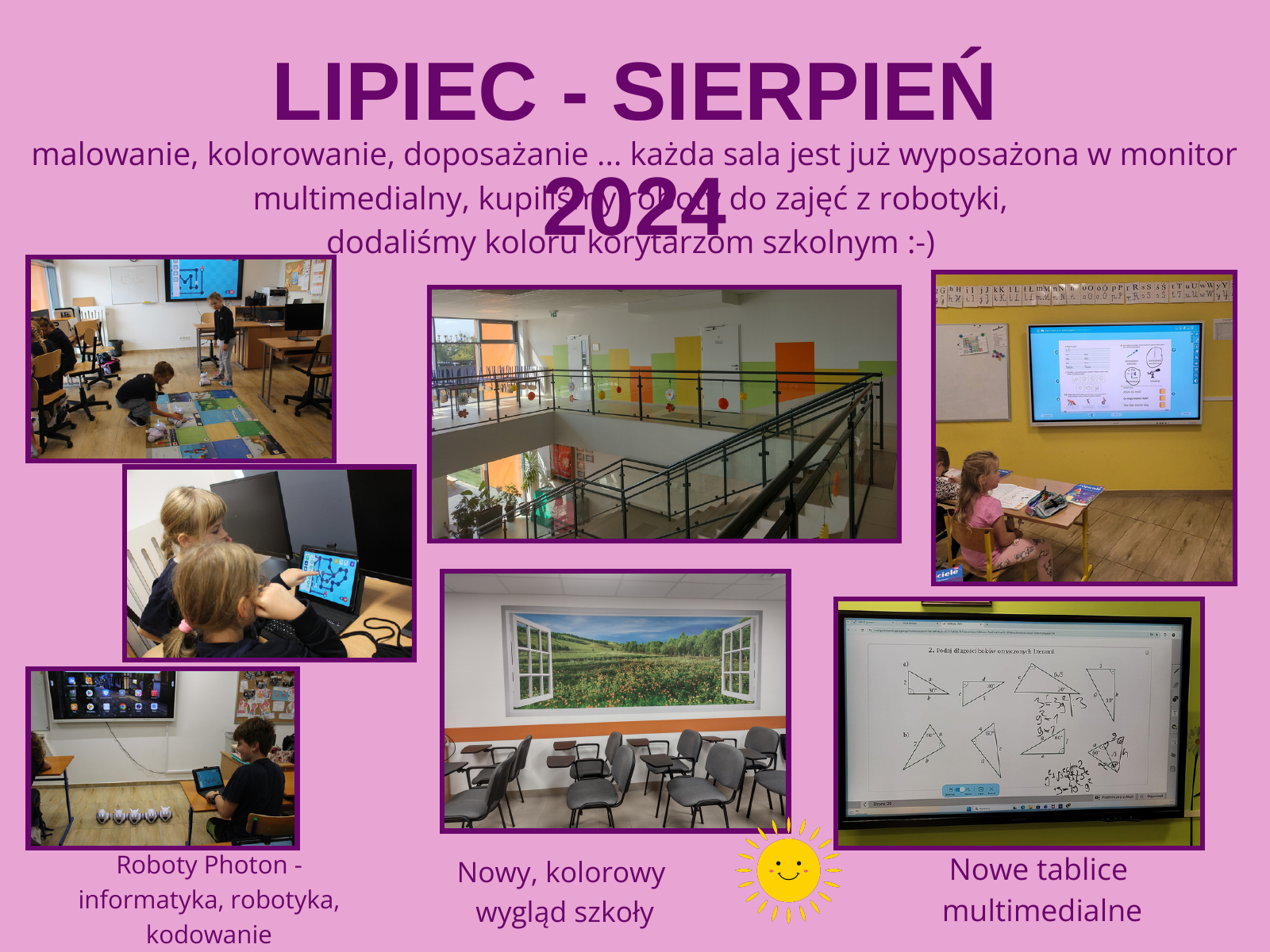

LIPIEC - SIERPIEŃ 2024
malowanie, kolorowanie, doposażanie ... każda sala jest już wyposażona w monitor multimedialny, kupiliśmy roboty do zajęć z robotyki,
dodaliśmy koloru korytarzom szkolnym :-)

Roboty Photon - informatyka, robotyka, kodowanie
Nowe tablice
multimedialne
Nowy, kolorowy
wygląd szkoły